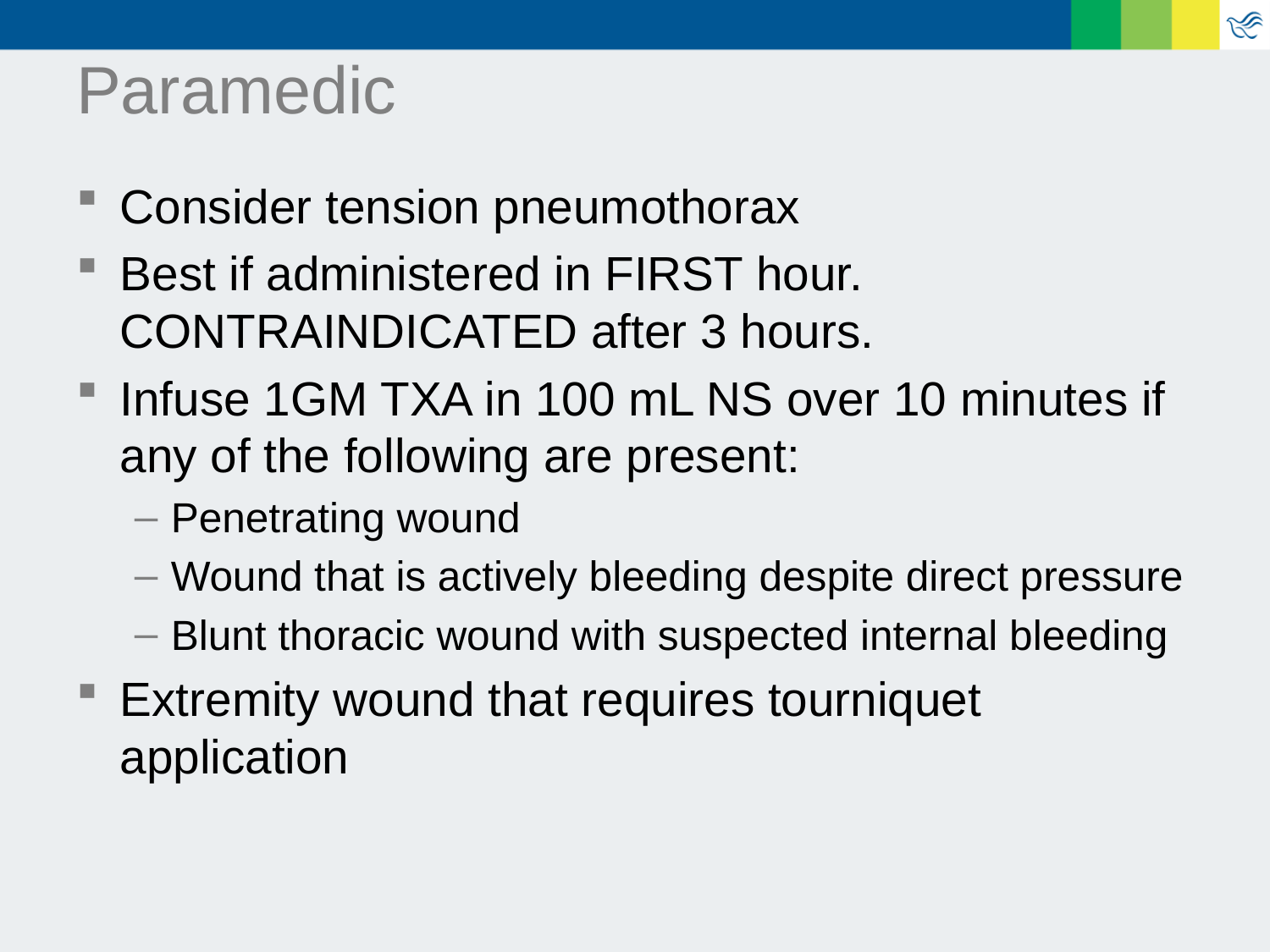

# Paramedic
Consider tension pneumothorax
Best if administered in FIRST hour. CONTRAINDICATED after 3 hours.
Infuse 1GM TXA in 100 mL NS over 10 minutes if any of the following are present:
Penetrating wound
Wound that is actively bleeding despite direct pressure
Blunt thoracic wound with suspected internal bleeding
Extremity wound that requires tourniquet application